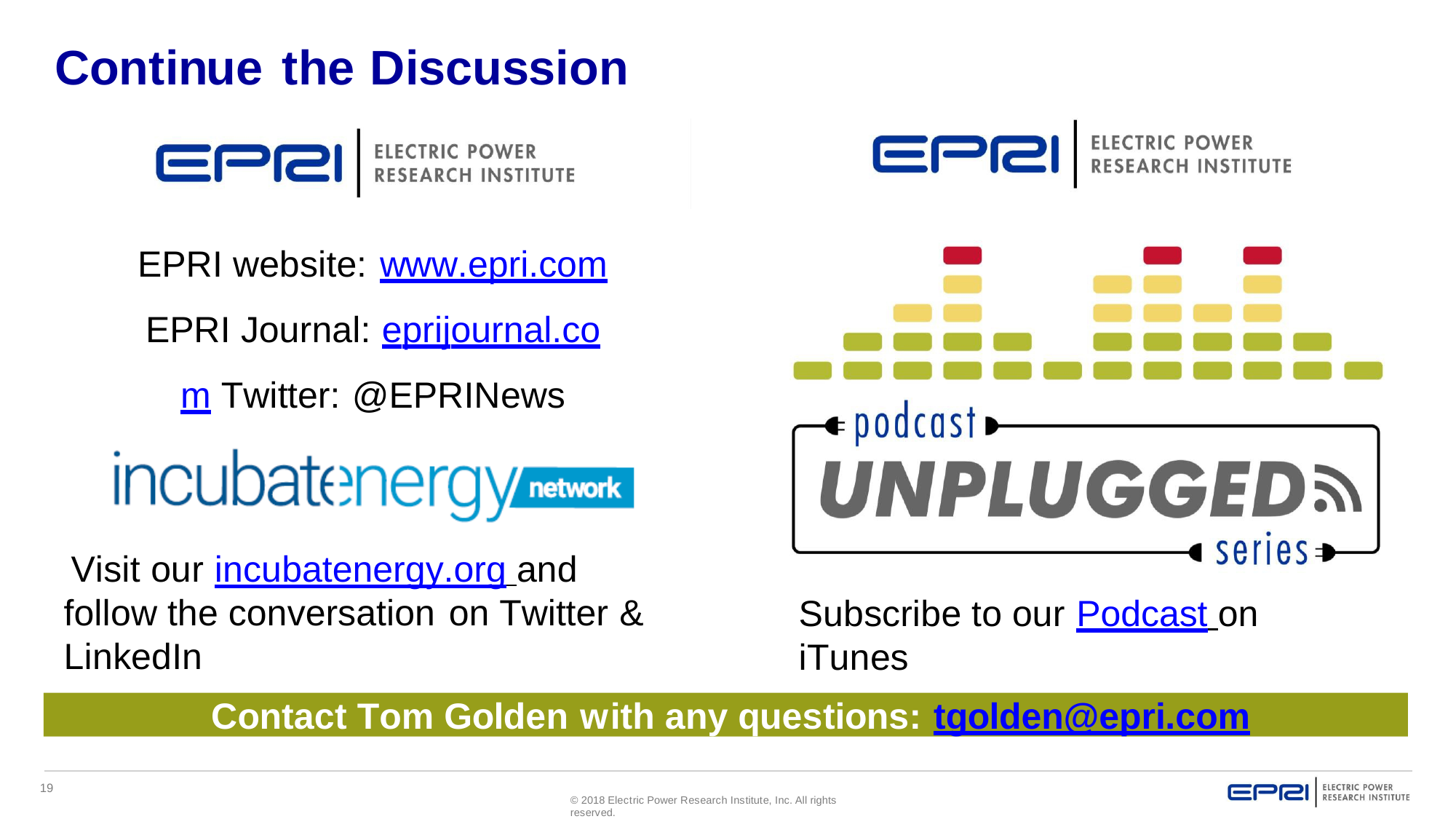

# Continue the Discussion

EPRI website: www.epri.com EPRI Journal: eprijournal.com Twitter: @EPRINews

Visit our incubatenergy.org and follow the conversation on Twitter & LinkedIn
Subscribe to our Podcast on iTunes
Contact Tom Golden with any questions: tgolden@epri.com
19
© 2018 Electric Power Research Institute, Inc. All rights reserved.